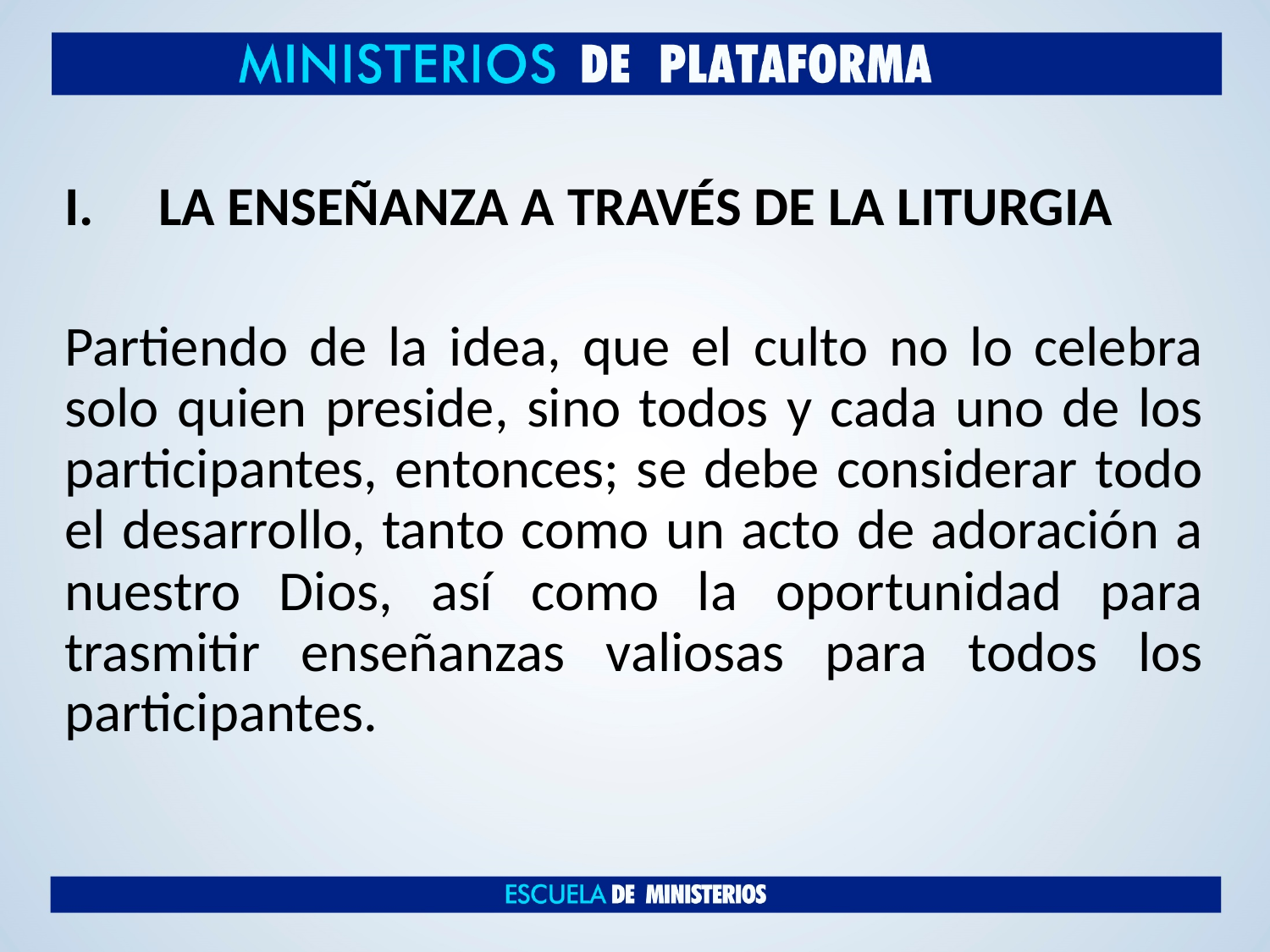

# LA ENSEÑANZA A TRAVÉS DE LA LITURGIA
Partiendo de la idea, que el culto no lo celebra solo quien preside, sino todos y cada uno de los participantes, entonces; se debe considerar todo el desarrollo, tanto como un acto de adoración a nuestro Dios, así como la oportunidad para trasmitir enseñanzas valiosas para todos los participantes.